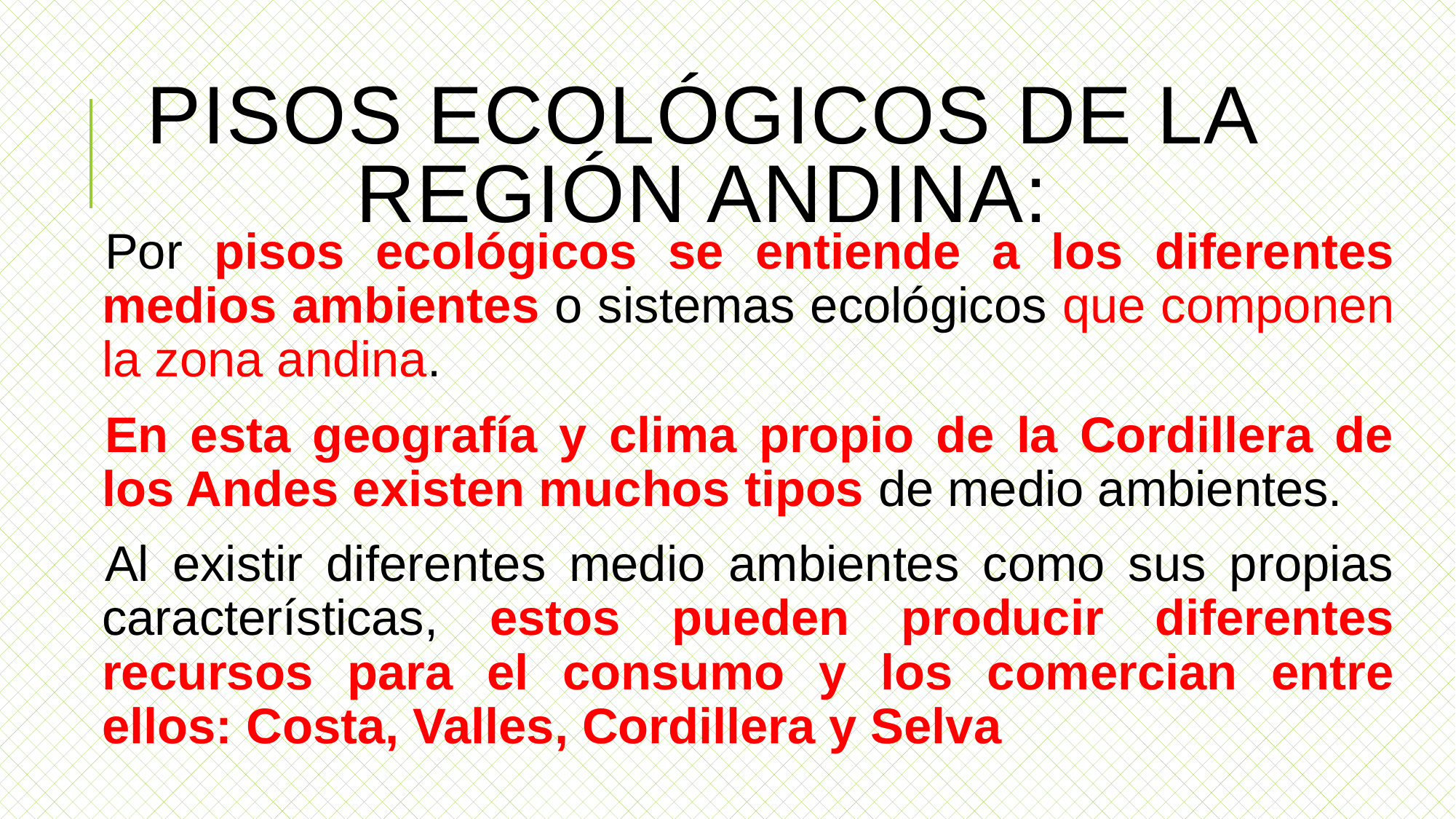

# PISOS ECOLÓGICOS DE LA REGIÓN ANDINA:
Por pisos ecológicos se entiende a los diferentes medios ambientes o sistemas ecológicos que componen la zona andina.
En esta geografía y clima propio de la Cordillera de los Andes existen muchos tipos de medio ambientes.
Al existir diferentes medio ambientes como sus propias características, estos pueden producir diferentes recursos para el consumo y los comercian entre ellos: Costa, Valles, Cordillera y Selva